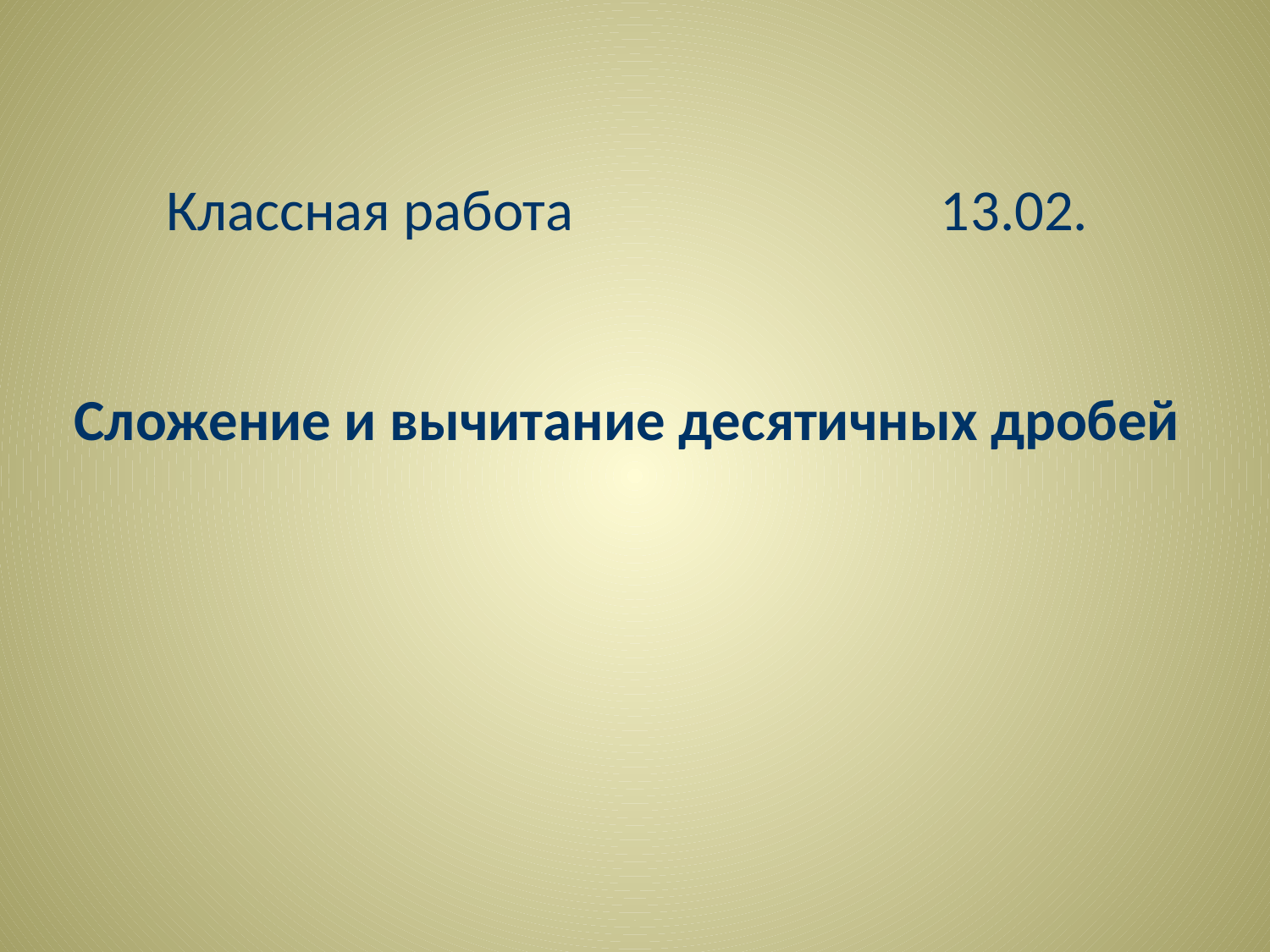

# Классная работа                            13.02. Сложение и вычитание десятичных дробей